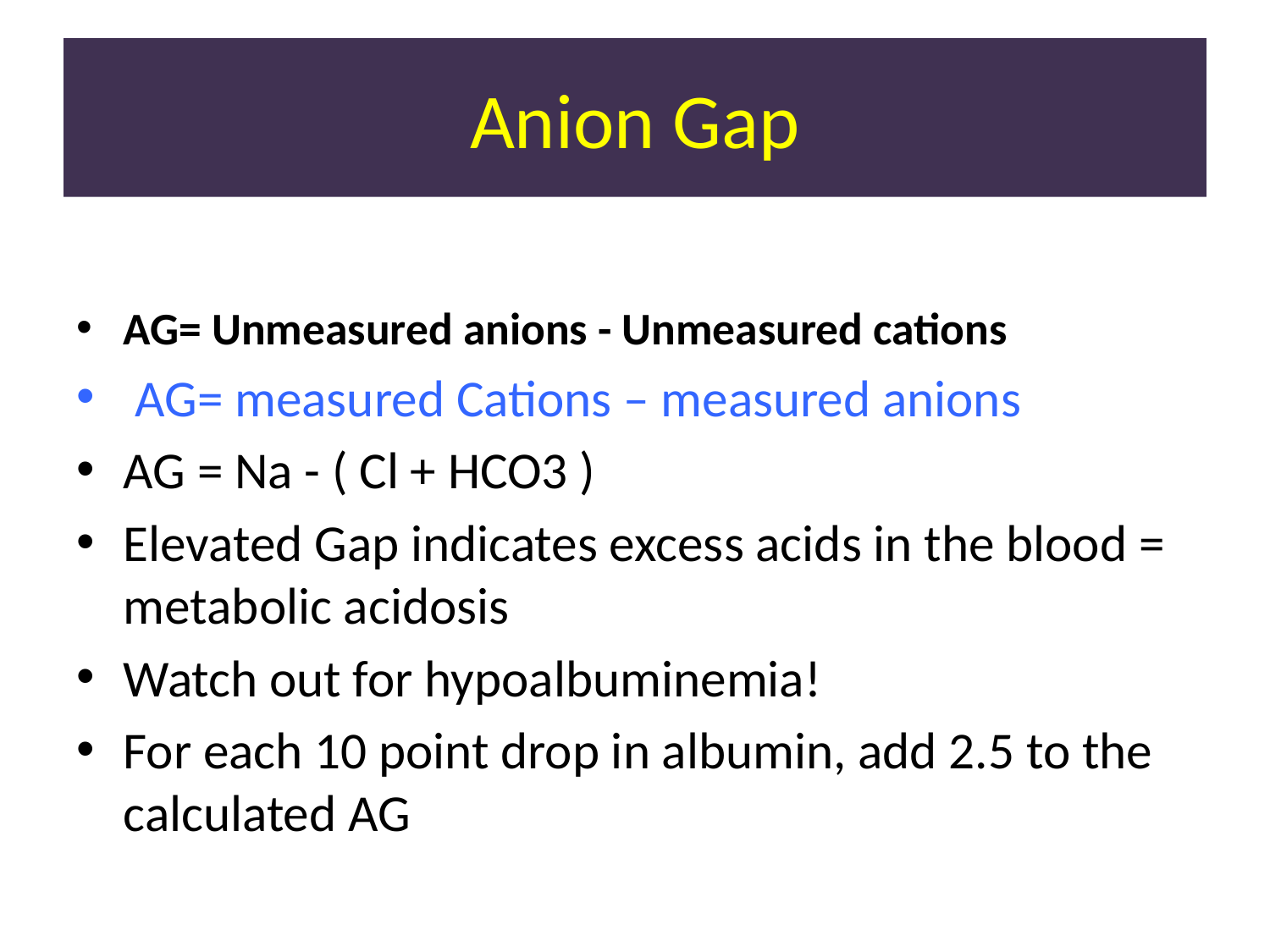

# Anion Gap

AG= Unmeasured anions - Unmeasured cations
 AG= measured Cations – measured anions
AG = Na - ( Cl + HCO3 )
Elevated Gap indicates excess acids in the blood = metabolic acidosis
Watch out for hypoalbuminemia!
For each 10 point drop in albumin, add 2.5 to the calculated AG